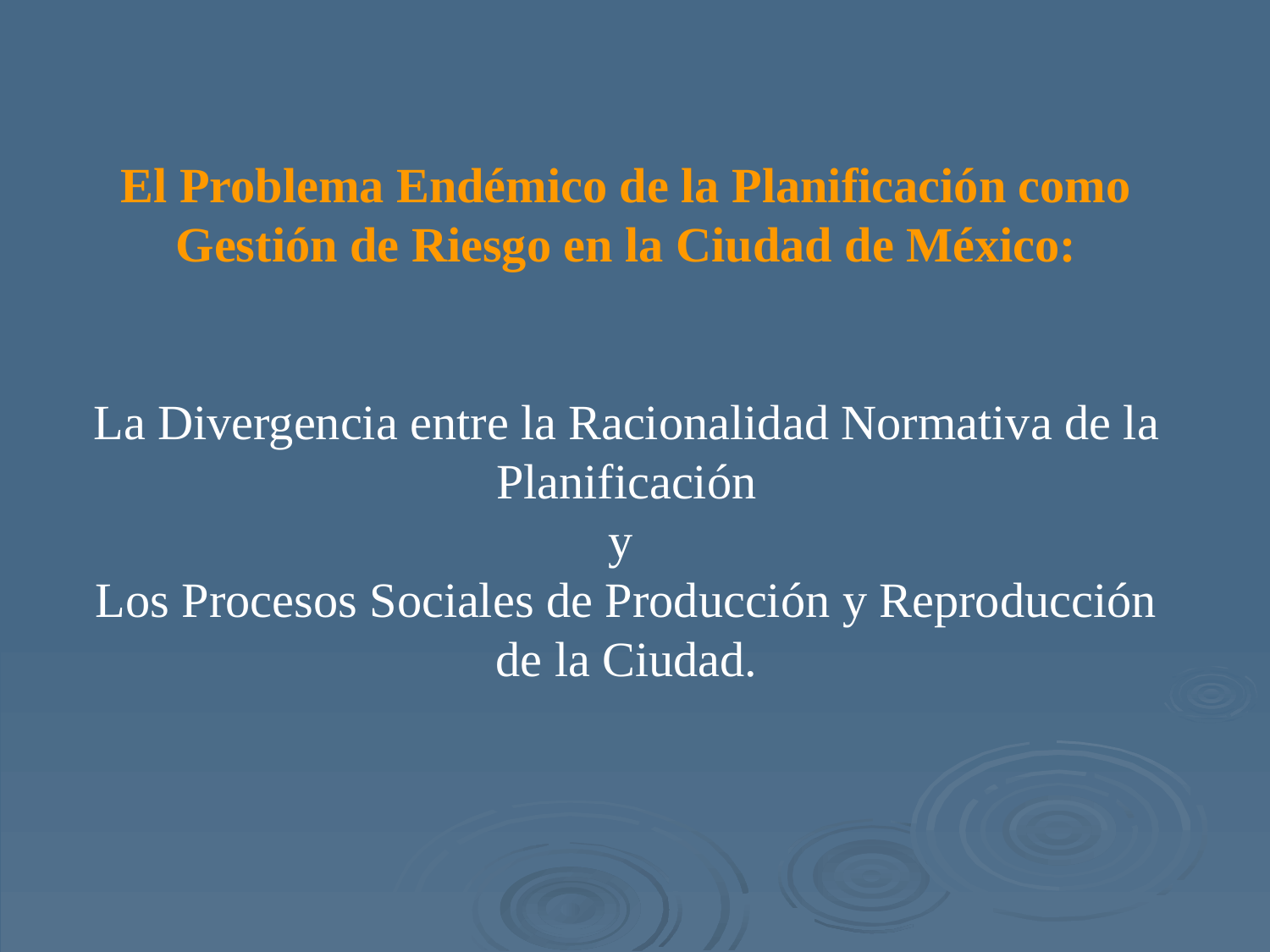

# El Problema Endémico de la Planificación como Gestión de Riesgo en la Ciudad de México: La Divergencia entre la Racionalidad Normativa de la Planificación y Los Procesos Sociales de Producción y Reproducción de la Ciudad.